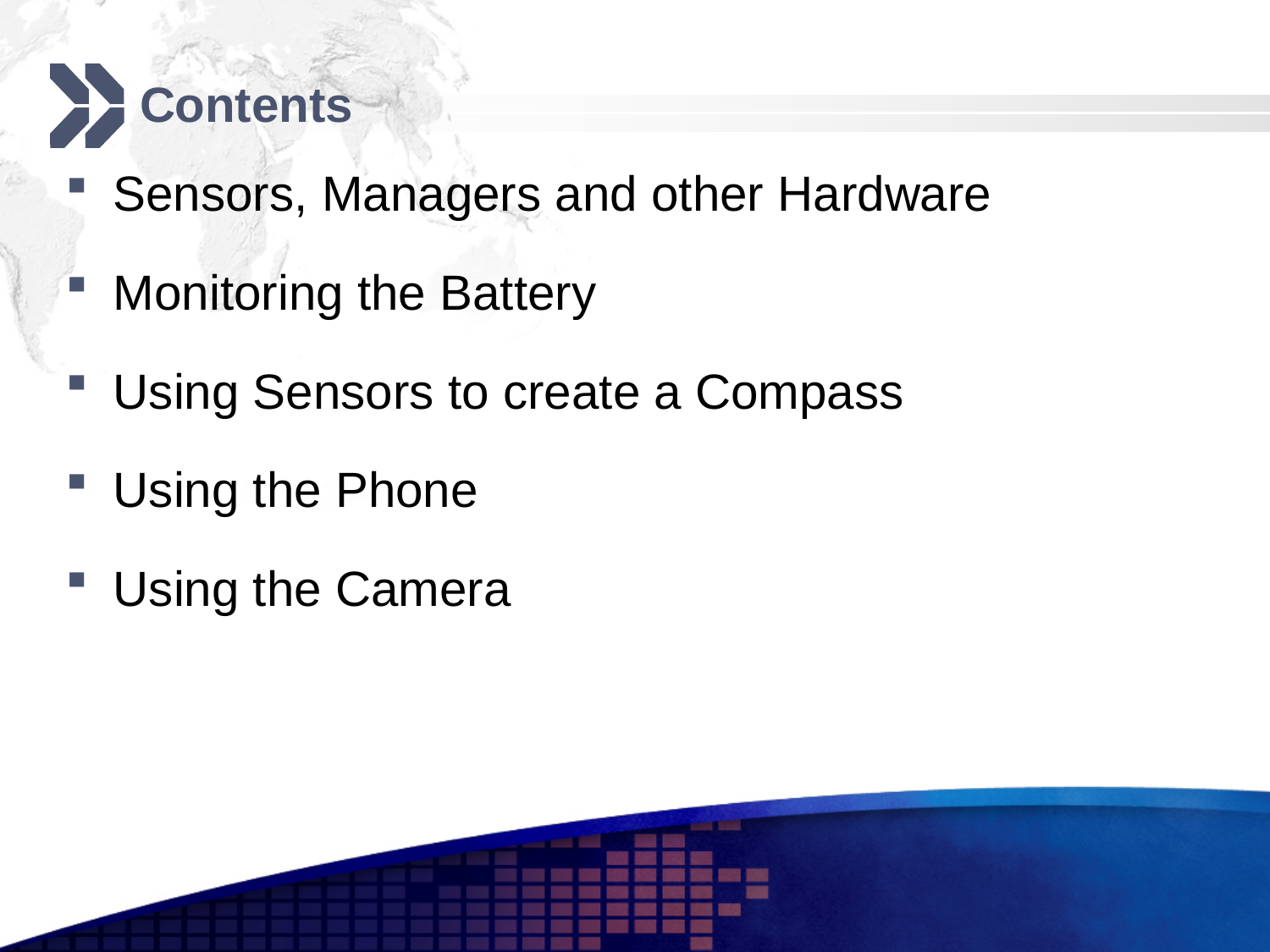

# Contents
Sensors, Managers and other Hardware
Monitoring the Battery
Using Sensors to create a Compass
Using the Phone
Using the Camera